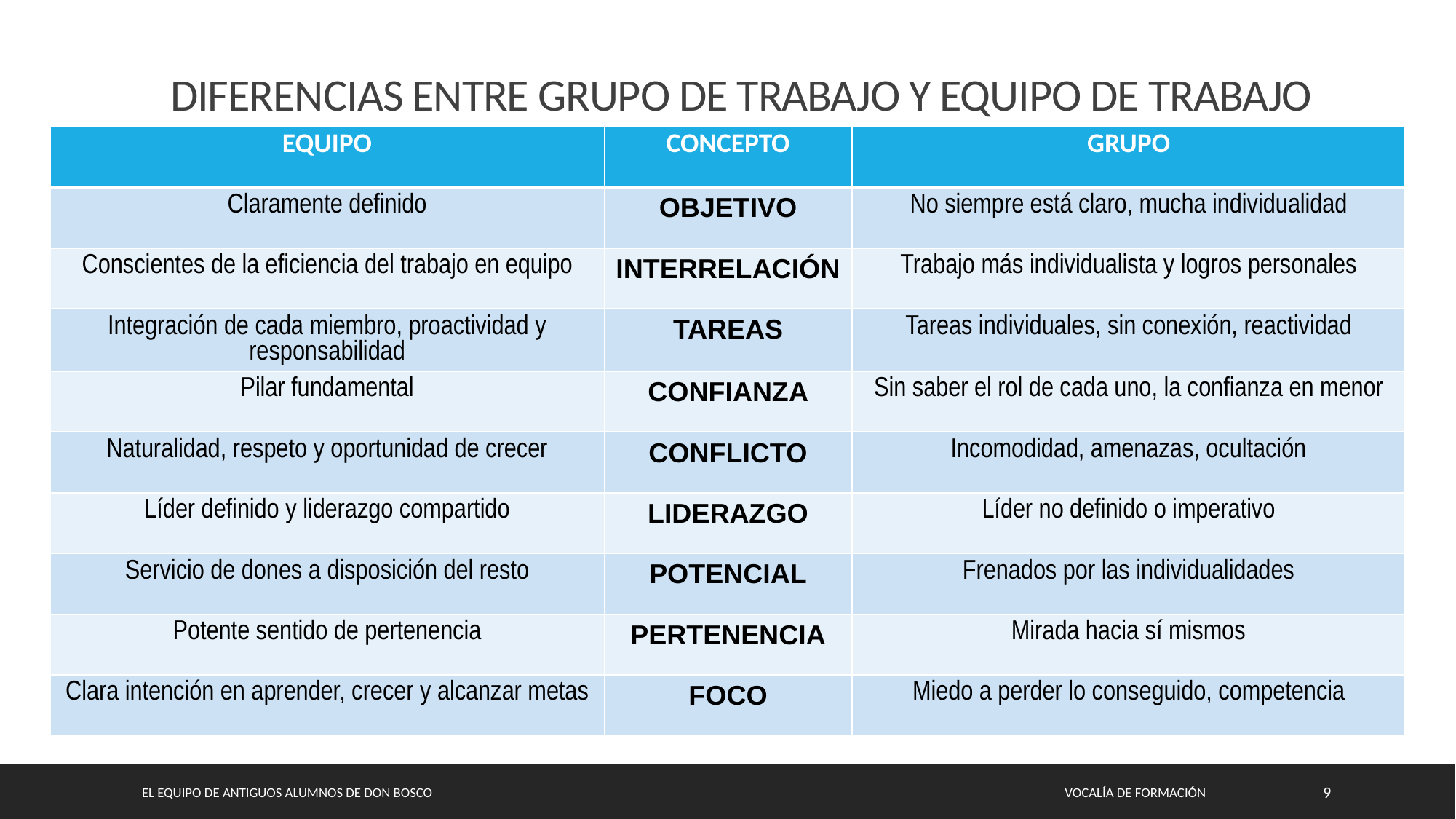

# DIFERENCIAS ENTRE GRUPO DE TRABAJO Y EQUIPO DE TRABAJO
| EQUIPO | CONCEPTO | GRUPO |
| --- | --- | --- |
| Claramente definido | OBJETIVO | No siempre está claro, mucha individualidad |
| Conscientes de la eficiencia del trabajo en equipo | INTERRELACIÓN | Trabajo más individualista y logros personales |
| Integración de cada miembro, proactividad y responsabilidad | TAREAS | Tareas individuales, sin conexión, reactividad |
| Pilar fundamental | CONFIANZA | Sin saber el rol de cada uno, la confianza en menor |
| Naturalidad, respeto y oportunidad de crecer | CONFLICTO | Incomodidad, amenazas, ocultación |
| Líder definido y liderazgo compartido | LIDERAZGO | Líder no definido o imperativo |
| Servicio de dones a disposición del resto | POTENCIAL | Frenados por las individualidades |
| Potente sentido de pertenencia | PERTENENCIA | Mirada hacia sí mismos |
| Clara intención en aprender, crecer y alcanzar metas | FOCO | Miedo a perder lo conseguido, competencia |
EL EQUIPO DE ANTIGUOS ALUMNOS DE DON BOSCO
VOCALÍA DE FORMACIÓN
9